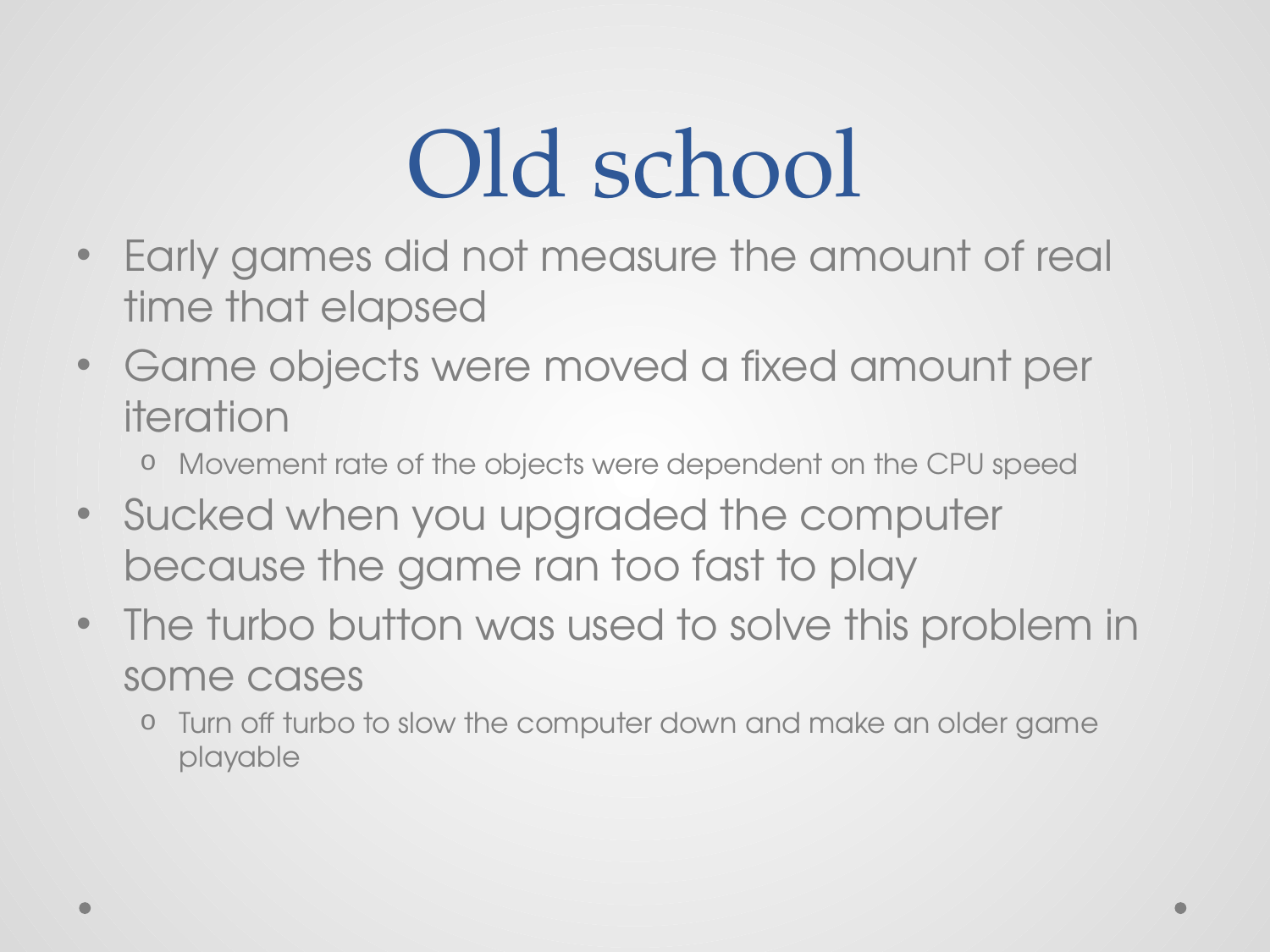

# Old school
Early games did not measure the amount of real time that elapsed
Game objects were moved a fixed amount per iteration
Movement rate of the objects were dependent on the CPU speed
Sucked when you upgraded the computer because the game ran too fast to play
The turbo button was used to solve this problem in some cases
Turn off turbo to slow the computer down and make an older game playable